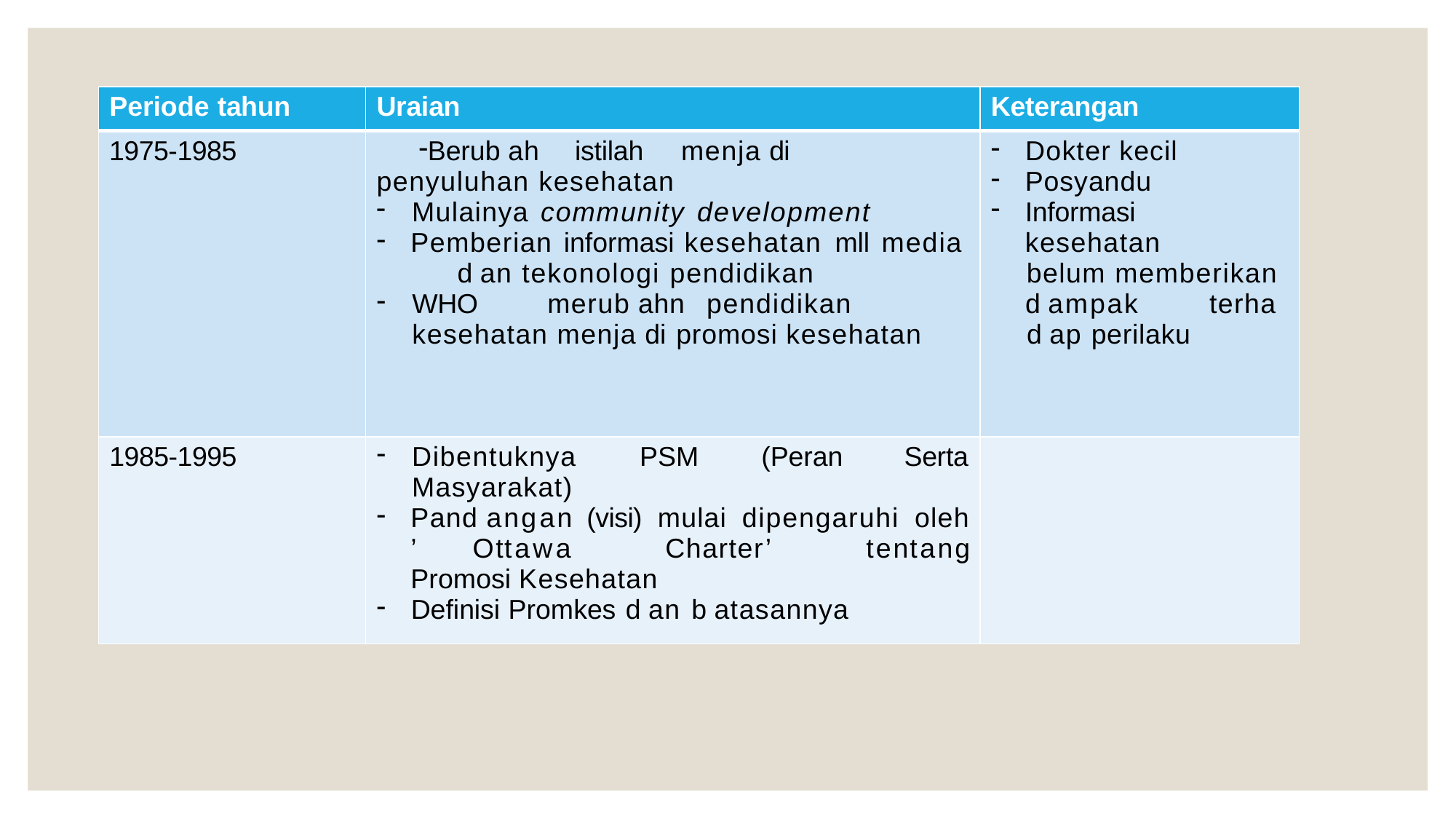

| Periode tahun | Uraian | Keterangan |
| --- | --- | --- |
| 1975-1985 | Berub ah istilah menja di penyuluhan kesehatan Mulainya community development Pemberian informasi kesehatan mll media d an tekonologi pendidikan WHO merub ahn pendidikan kesehatan menja di promosi kesehatan | Dokter kecil Posyandu Informasi kesehatan belum memberikan d ampak terha d ap perilaku |
| 1985-1995 | Dibentuknya PSM (Peran Serta Masyarakat) Pand angan (visi) mulai dipengaruhi oleh ’ Ottawa Charter’ tentang Promosi Kesehatan Definisi Promkes d an b atasannya |  |